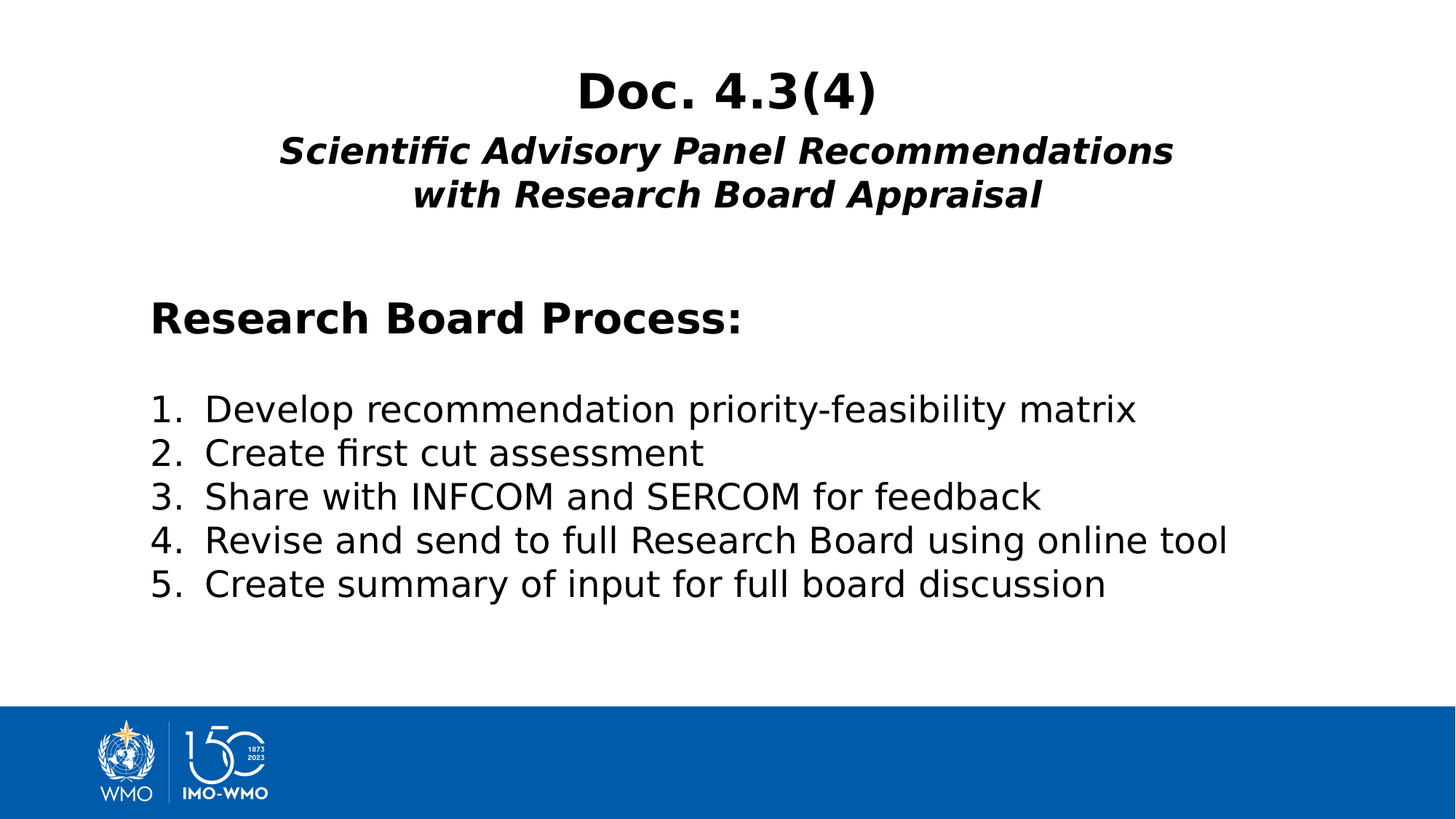

Doc. 4.3(4)
Scientific Advisory Panel Recommendations with Research Board Appraisal
Research Board Process:

Develop recommendation priority-feasibility matrix
Create first cut assessment
Share with INFCOM and SERCOM for feedback
Revise and send to full Research Board using online tool
Create summary of input for full board discussion